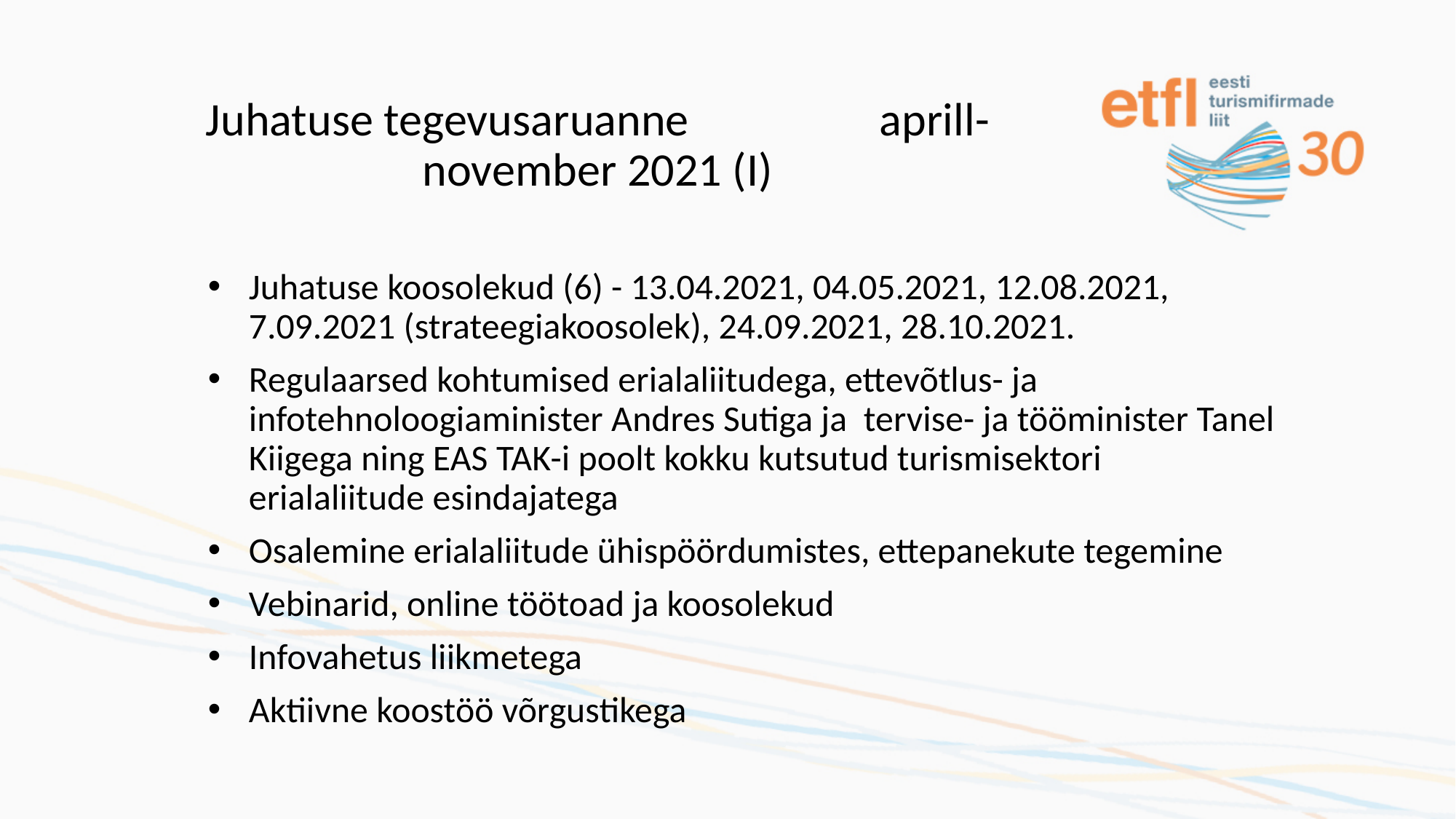

# Juhatuse tegevusaruanne                  aprill-november 2021 (I)
Juhatuse koosolekud (6) - 13.04.2021, 04.05.2021, 12.08.2021, 7.09.2021 (strateegiakoosolek), 24.09.2021, 28.10.2021.
Regulaarsed kohtumised erialaliitudega, ettevõtlus- ja infotehnoloogiaminister Andres Sutiga ja  tervise- ja tööminister Tanel Kiigega ning EAS TAK-i poolt kokku kutsutud turismisektori erialaliitude esindajatega
Osalemine erialaliitude ühispöördumistes, ettepanekute tegemine
Vebinarid, online töötoad ja koosolekud
Infovahetus liikmetega
Aktiivne koostöö võrgustikega